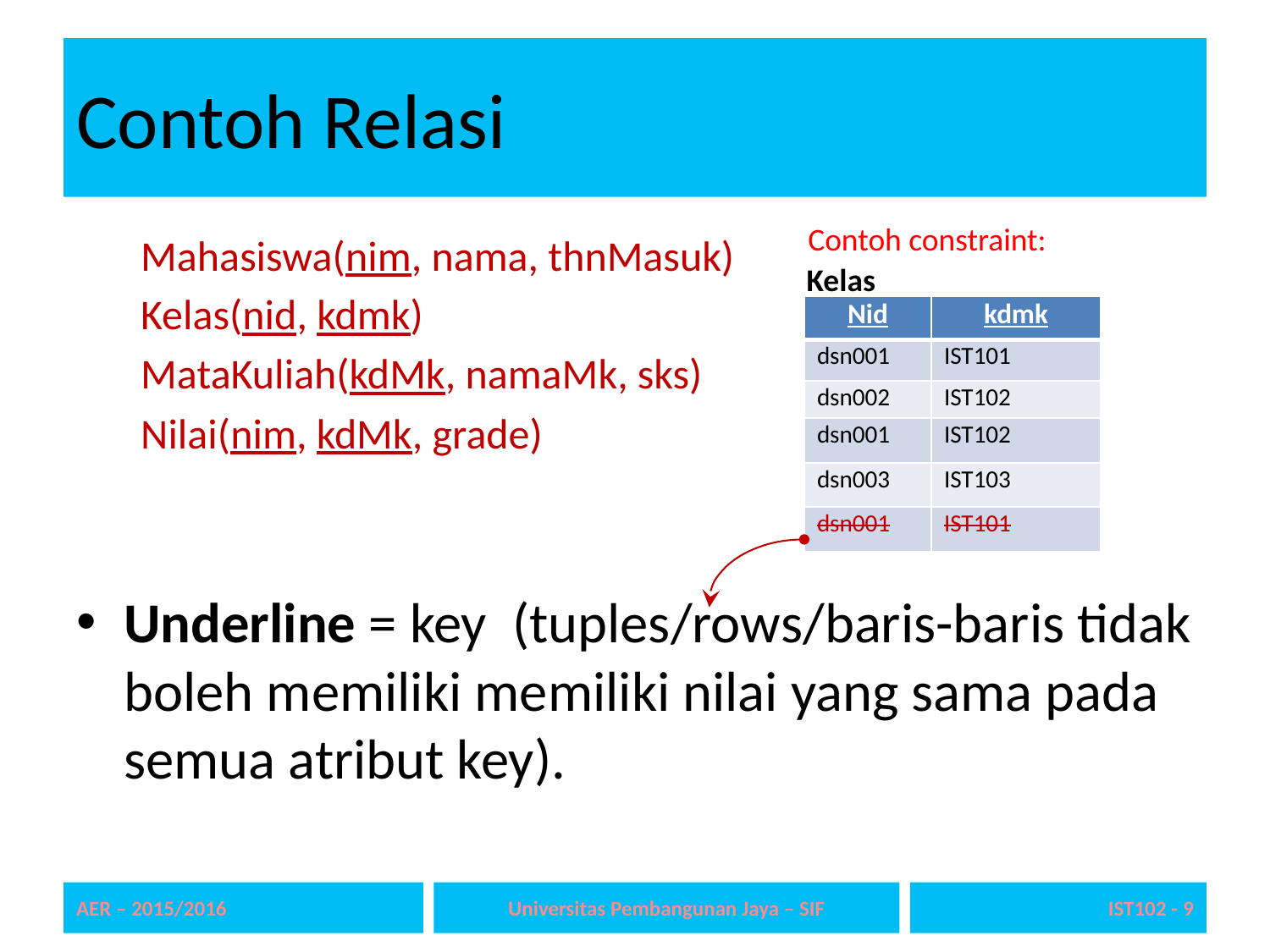

# Contoh Relasi
Contoh constraint:
Mahasiswa(nim, nama, thnMasuk)
Kelas(nid, kdmk)
MataKuliah(kdMk, namaMk, sks)
Nilai(nim, kdMk, grade)

Underline = key  (tuples/rows/baris-baris tidak boleh memiliki memiliki nilai yang sama pada semua atribut key).
Kelas
| Nid | kdmk |
| --- | --- |
| dsn001 | IST101 |
| dsn002 | IST102 |
| dsn001 | IST102 |
| dsn003 | IST103 |
| dsn001 | IST101 |

AER – 2015/2016
Universitas Pembangunan Jaya – SIF
IST102 - 9